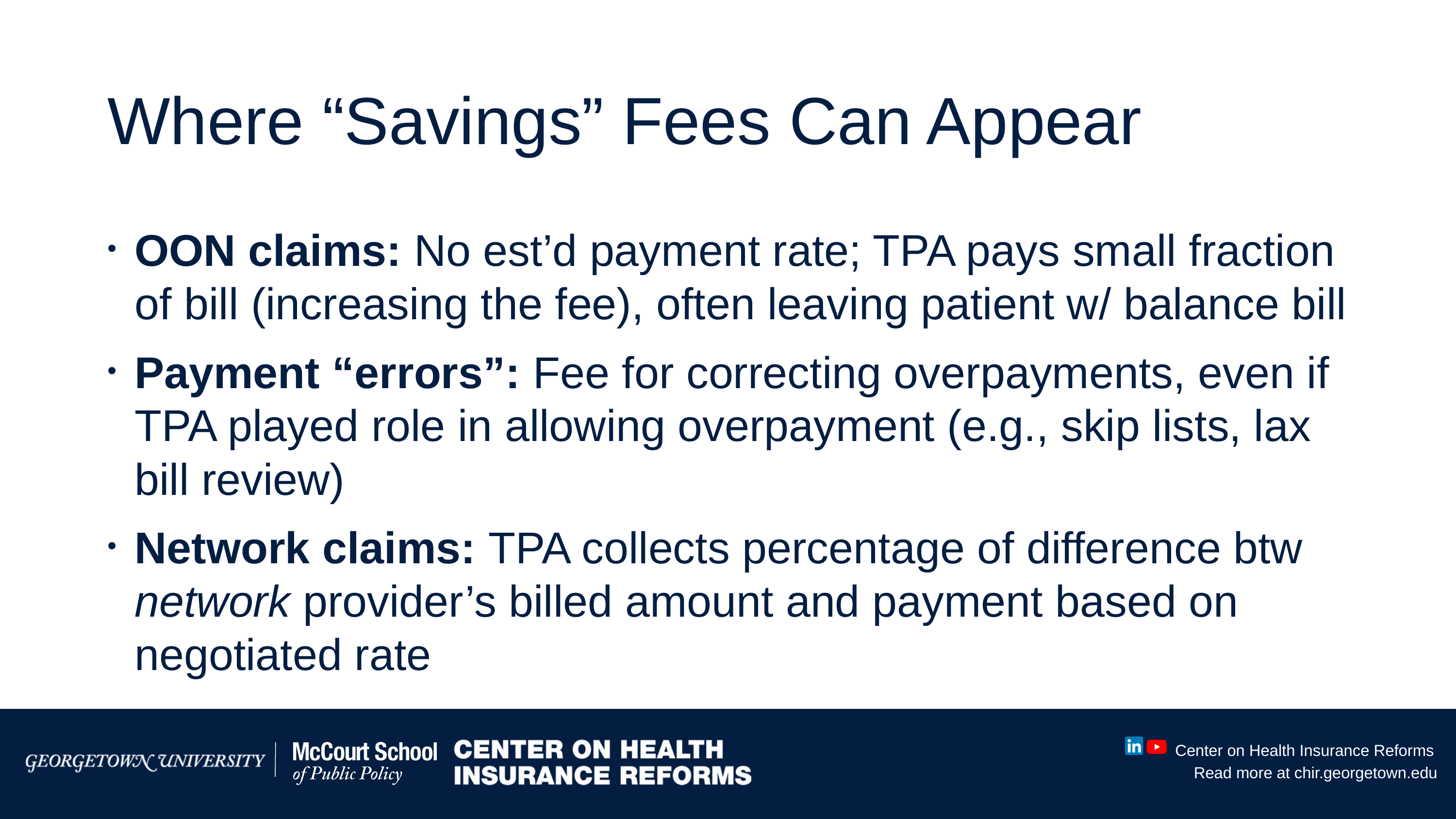

# Where “Savings” Fees Can Appear
OON claims: No est’d payment rate; TPA pays small fraction of bill (increasing the fee), often leaving patient w/ balance bill
Payment “errors”: Fee for correcting overpayments, even if TPA played role in allowing overpayment (e.g., skip lists, lax bill review)
Network claims: TPA collects percentage of difference btw network provider’s billed amount and payment based on negotiated rate
Conclusion

Center on Health Insurance Reforms

Read more at chir.georgetown.edu